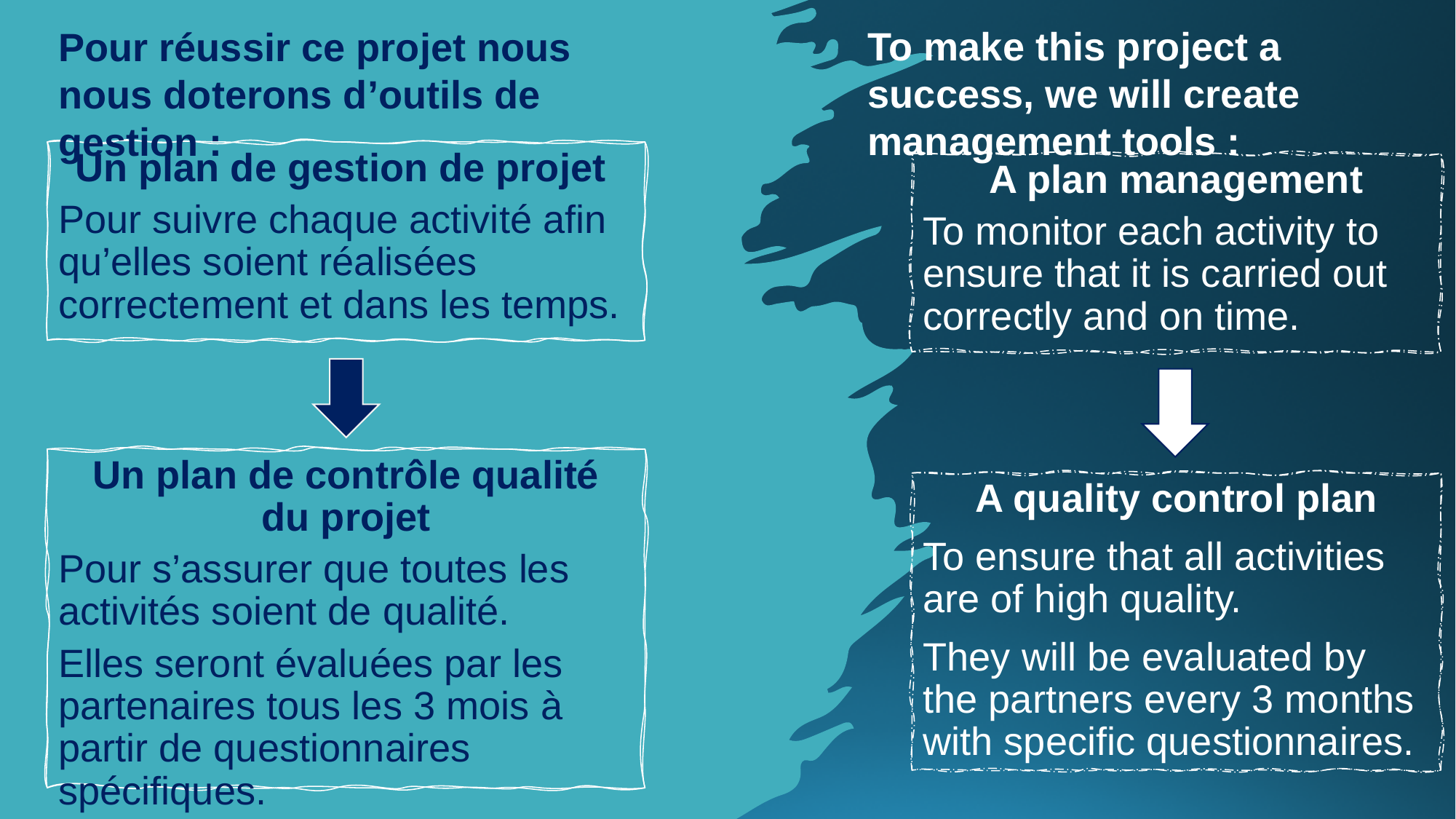

To make this project a success, we will create management tools :
Pour réussir ce projet nous nous doterons d’outils de gestion :
Un plan de gestion de projet
Pour suivre chaque activité afin qu’elles soient réalisées correctement et dans les temps.

A plan management
To monitor each activity to ensure that it is carried out correctly and on time.

Un plan de contrôle qualité
 du projet
Pour s’assurer que toutes les activités soient de qualité.
Elles seront évaluées par les partenaires tous les 3 mois à partir de questionnaires spécifiques.
A quality control plan
To ensure that all activities are of high quality.
They will be evaluated by the partners every 3 months with specific questionnaires.